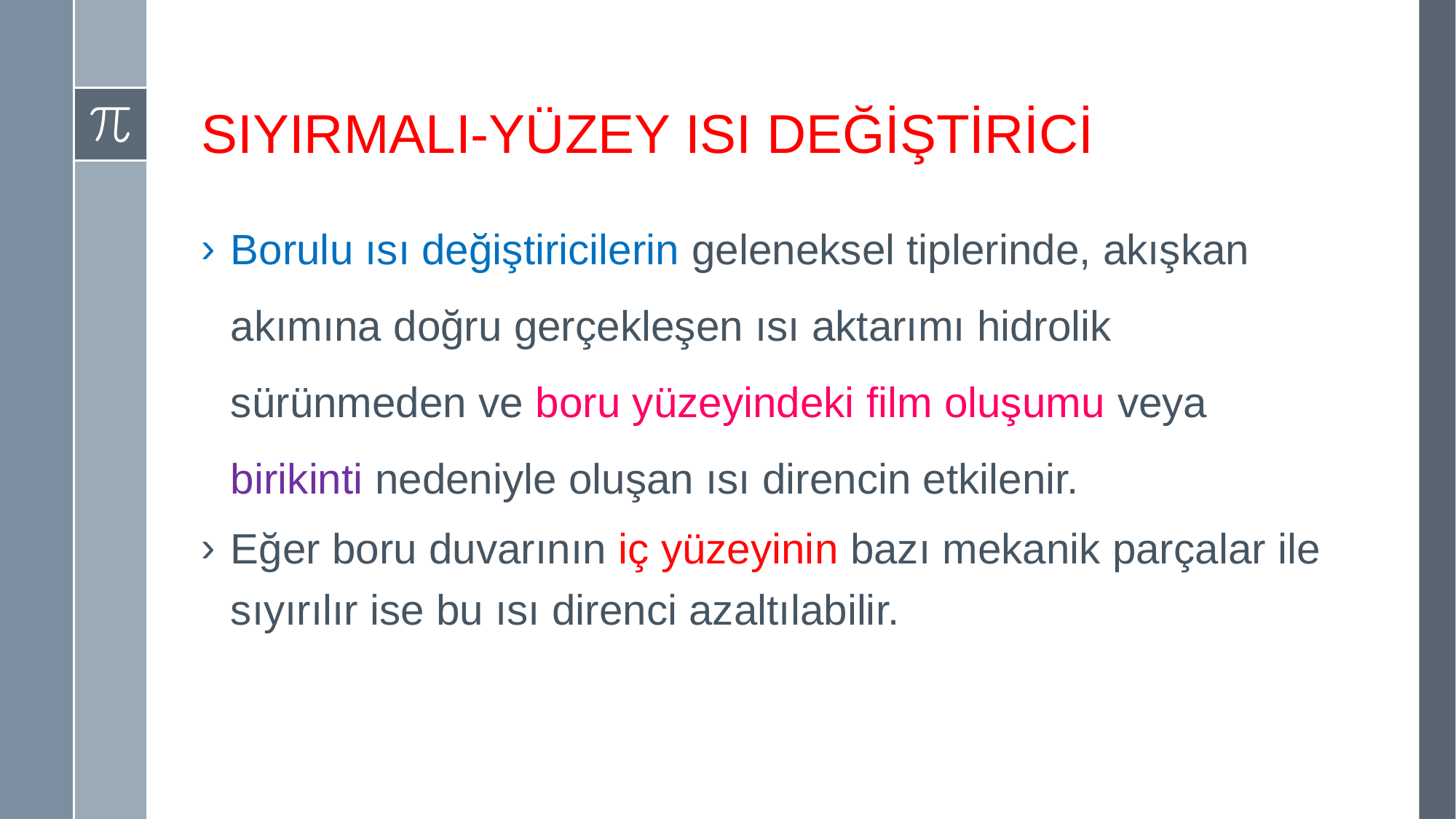

# SIYIRMALI-YÜZEY ISI DEĞİŞTİRİCİ
Borulu ısı değiştiricilerin geleneksel tiplerinde, akışkan akımına doğru gerçekleşen ısı aktarımı hidrolik sürünmeden ve boru yüzeyindeki film oluşumu veya birikinti nedeniyle oluşan ısı direncin etkilenir.
Eğer boru duvarının iç yüzeyinin bazı mekanik parçalar ile sıyırılır ise bu ısı direnci azaltılabilir.